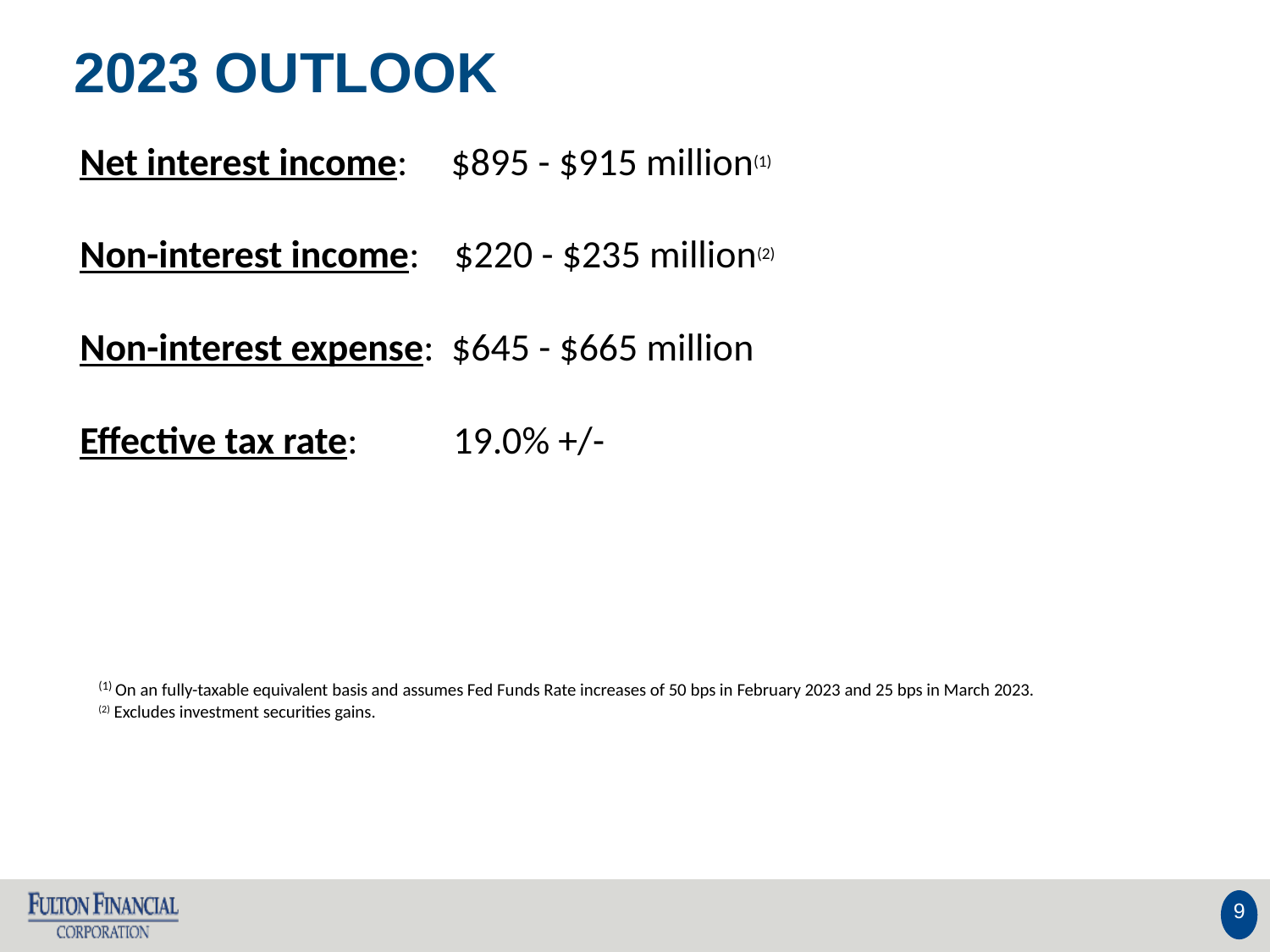

2023 OUTLOOK
Net interest income:     $895 - $915 million(1)

Non-interest income:    $220 - $235 million(2)

Non-interest expense:  $645 - $665 million

Effective tax rate:           19.0% +/-

(1) On an fully-taxable equivalent basis and assumes Fed Funds Rate increases of 50 bps in February 2023 and 25 bps in March 2023.
(2) Excludes investment securities gains.

9